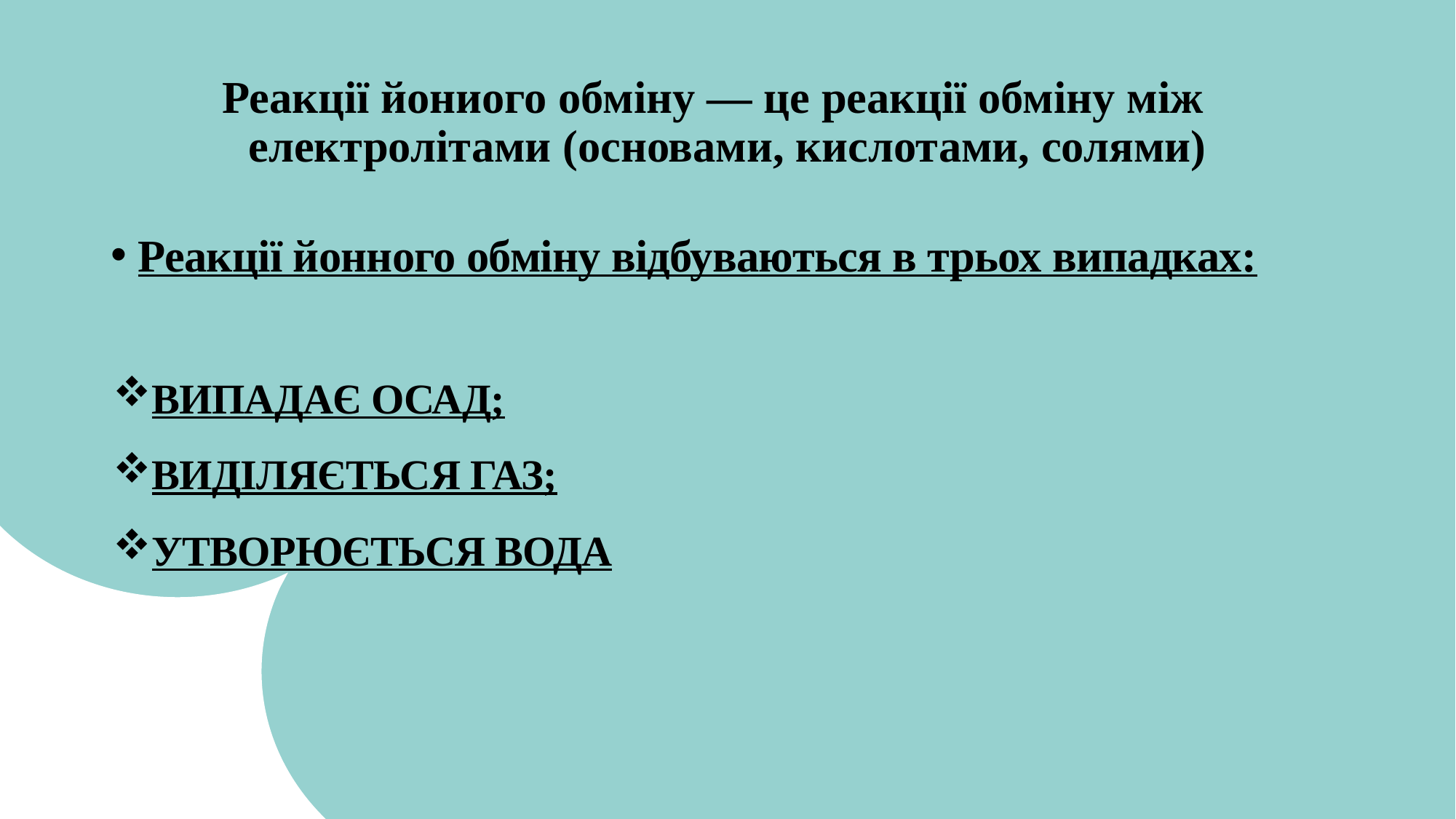

# Реакції йониого обміну — це реакції обміну між    електролітами (основами, кислотами, солями)
Реакції йонного обміну відбуваються в трьох випадках:

ВИПАДАЄ ОСАД;
ВИДІЛЯЄТЬСЯ ГАЗ;
УТВОРЮЄТЬСЯ ВОДА